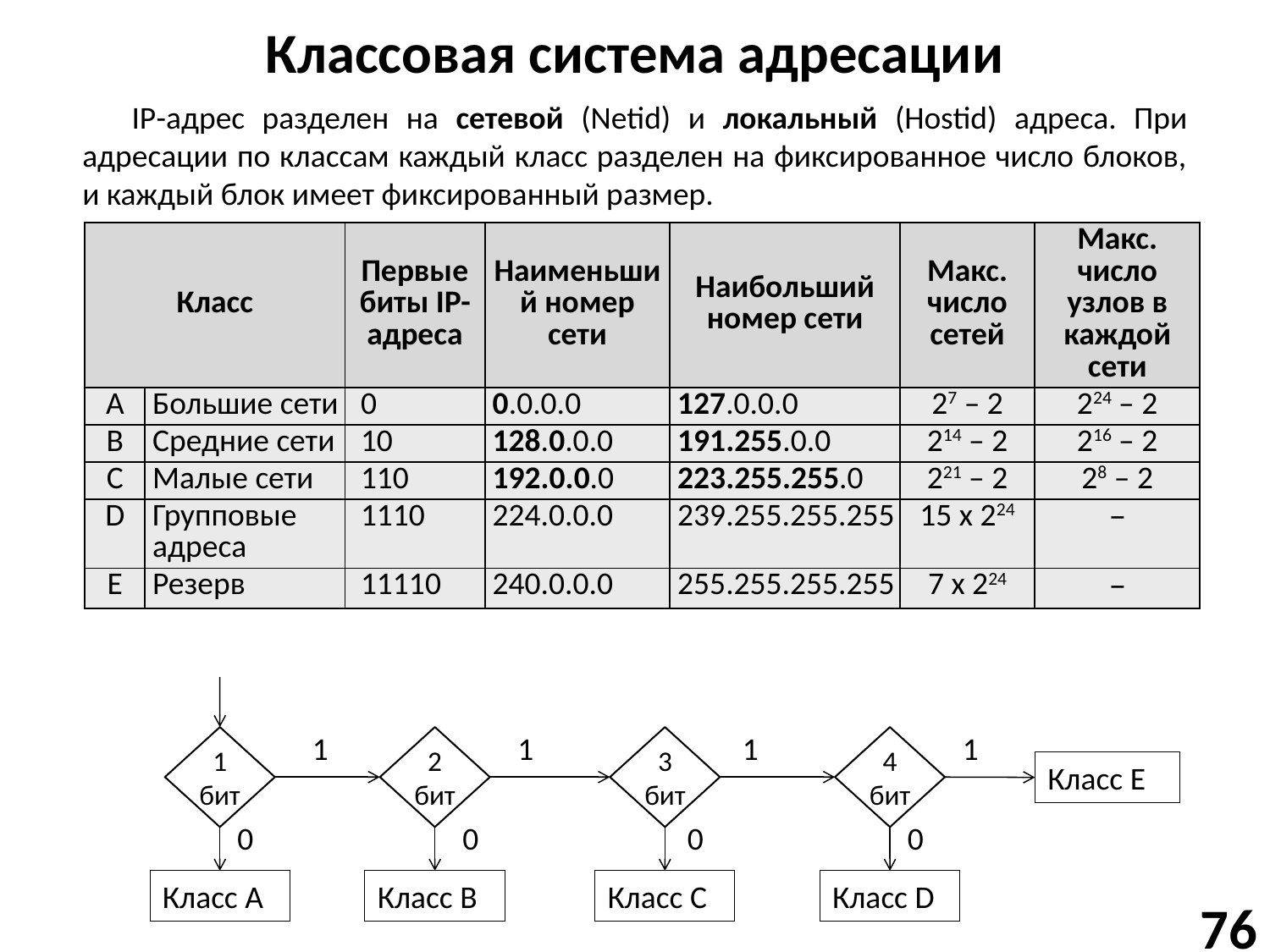

# Классовая система адресации
IP-адрес разделен на сетевой (Netid) и локальный (Hostid) адреса. При адресации по классам каждый класс разделен на фиксированное число блоков, и каждый блок имеет фиксированный размер.
| Класс |  | Первые биты IP-адреса | Наименьший номер сети | Наибольший номер сети | Макс. число сетей | Макс. число узлов в каждой сети |
| --- | --- | --- | --- | --- | --- | --- |
| A | Большие сети | 0 | 0.0.0.0 | 127.0.0.0 | 27 – 2 | 224 – 2 |
| B | Средние сети | 10 | 128.0.0.0 | 191.255.0.0 | 214 – 2 | 216 – 2 |
| C | Малые сети | 110 | 192.0.0.0 | 223.255.255.0 | 221 – 2 | 28 – 2 |
| D | Групповые адреса | 1110 | 224.0.0.0 | 239.255.255.255 | 15 x 224 | – |
| E | Резерв | 11110 | 240.0.0.0 | 255.255.255.255 | 7 x 224 | – |
1
1
1
1
1 бит
2 бит
3 бит
4 бит
Класс E
0
0
0
0
Класс A
Класс B
Класс C
Класс D
76